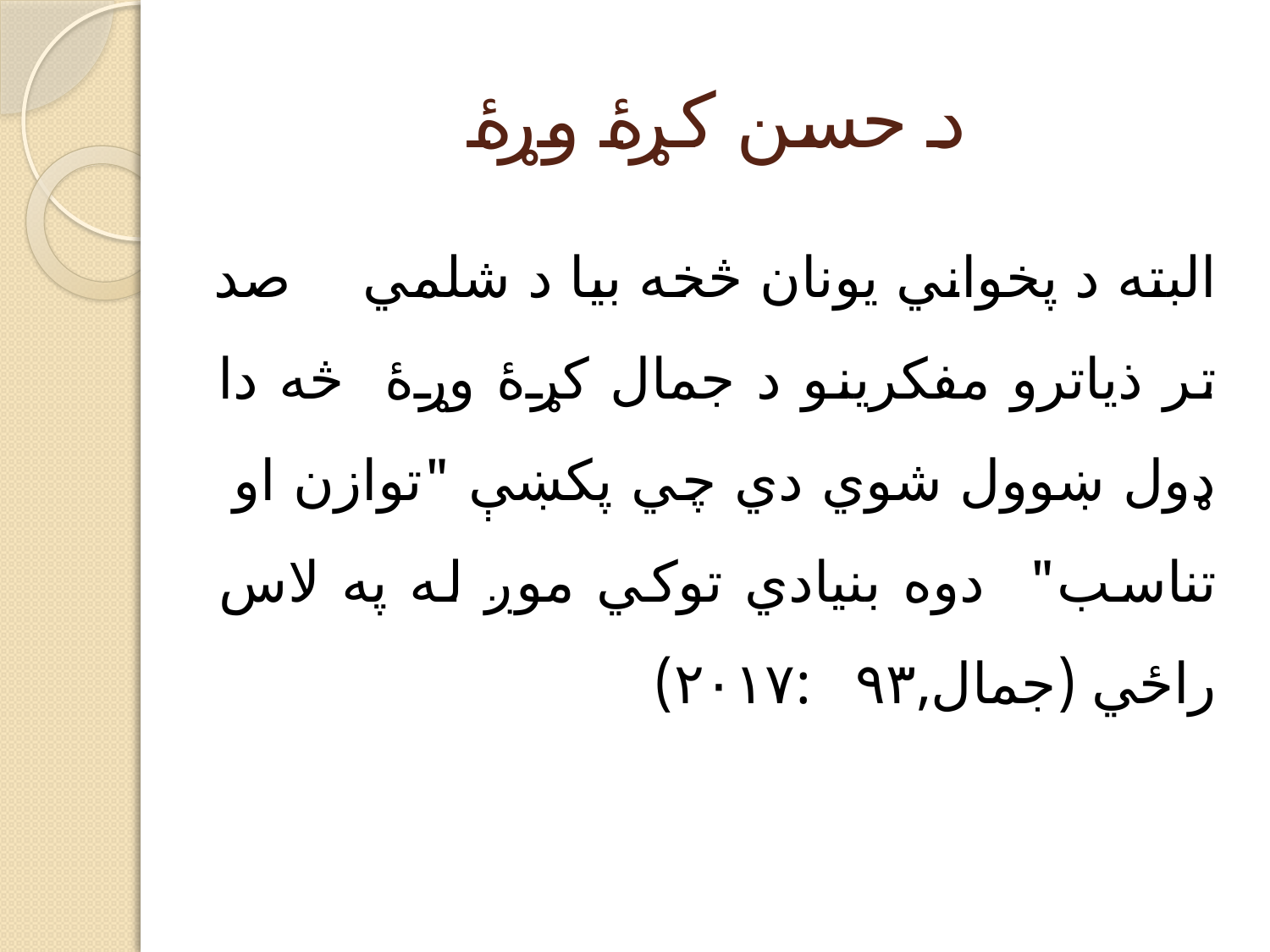

# د حسن کړۀ وړۀ
البته د پخواني يونان څخه بيا د شلمي صدۍ تر ذياترو مفکرينو د جمال کړۀ وړۀ  څه دا ډول ښوول شوي دي چي پکښې "توازن او  تناسب"  دوه بنيادي توکي موږ له په لاس راځي (جمال,۹۳   :۲۰۱۷)